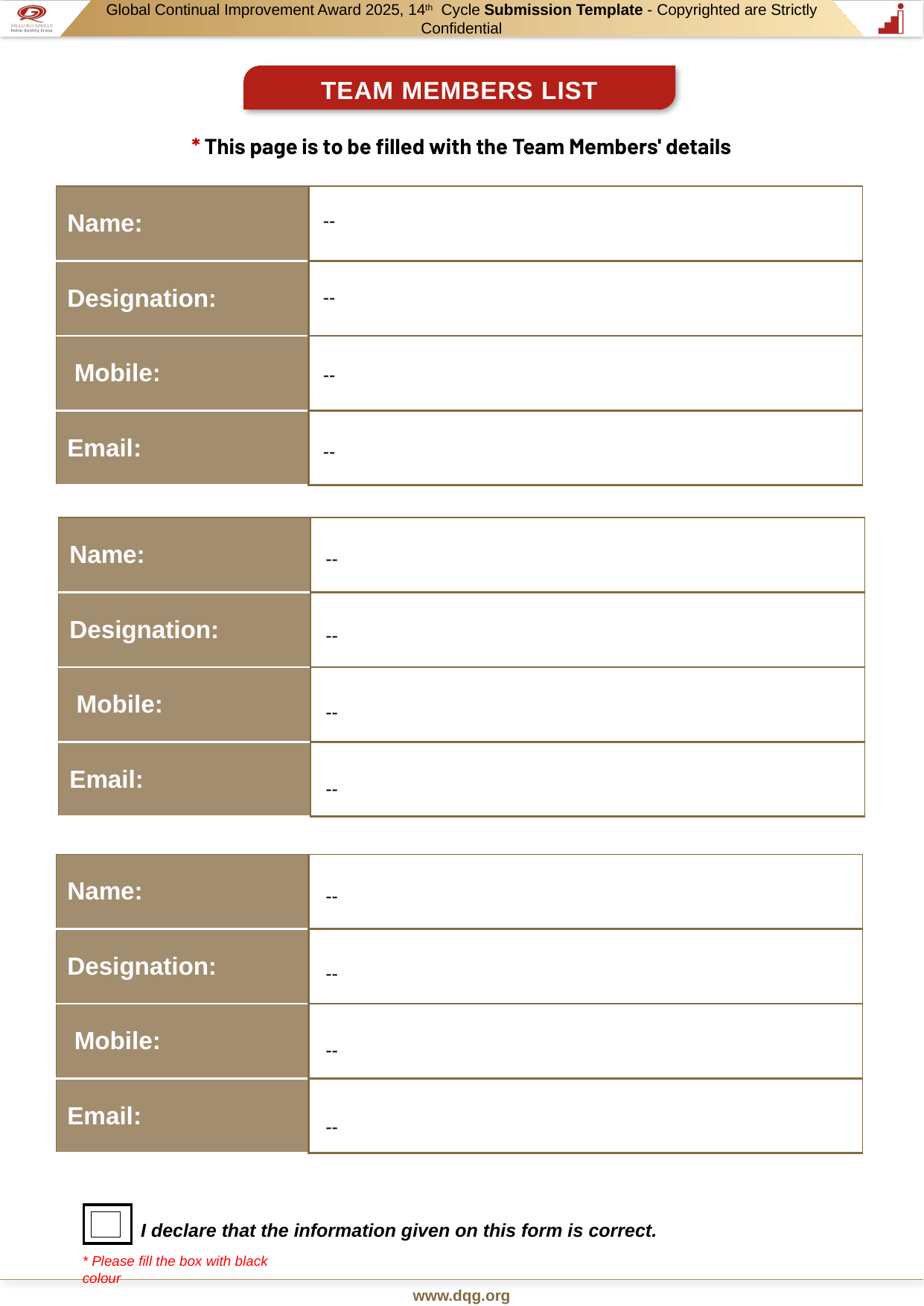

--
--
--
--
--
--
--
--
--
--
--
--